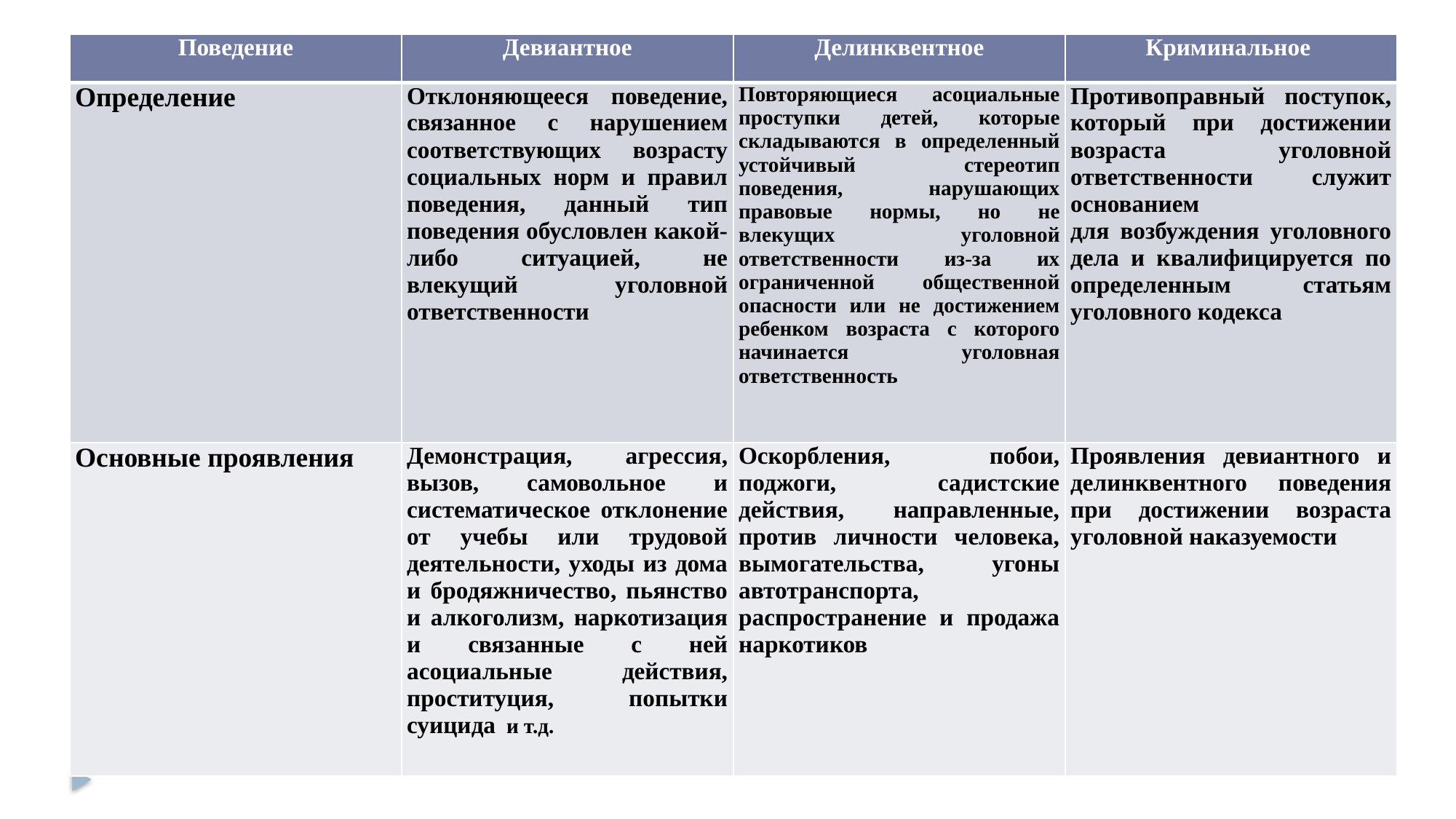

| Поведение | Девиантное | Делинквентное | Криминальное |
| --- | --- | --- | --- |
| Определение | Отклоняющееся поведение, связанное с нарушением соответствующих возрасту социальных норм и правил поведения, данный тип поведения обусловлен какой-либо ситуацией, не влекущий уголовной ответственности | Повторяющиеся асоциальные проступки детей, которые складываются в определенный устойчивый стереотип поведения, нарушающих правовые нормы, но не влекущих уголовной ответственности из-за их ограниченной общественной опасности или не достижением ребенком возраста с которого начинается уголовная ответственность | Противоправный поступок, который при достижении возраста уголовной ответственности служит основанием для возбуждения уголовного дела и квалифицируется по определенным статьям уголовного кодекса |
| Основные проявления | Демонстрация, агрессия, вызов, самовольное и систематическое отклонение от учебы или трудовой деятельности, уходы из дома и бродяжничество, пьянство и алкоголизм, наркотизация и связанные с ней асоциальные действия, проституция, попытки суицида и т.д. | Оскорбления, побои, поджоги, садистские действия, направленные, против личности человека, вымогательства, угоны автотранспорта, распространение и продажа наркотиков | Проявления девиантного и делинквентного поведения при достижении возраста уголовной наказуемости |